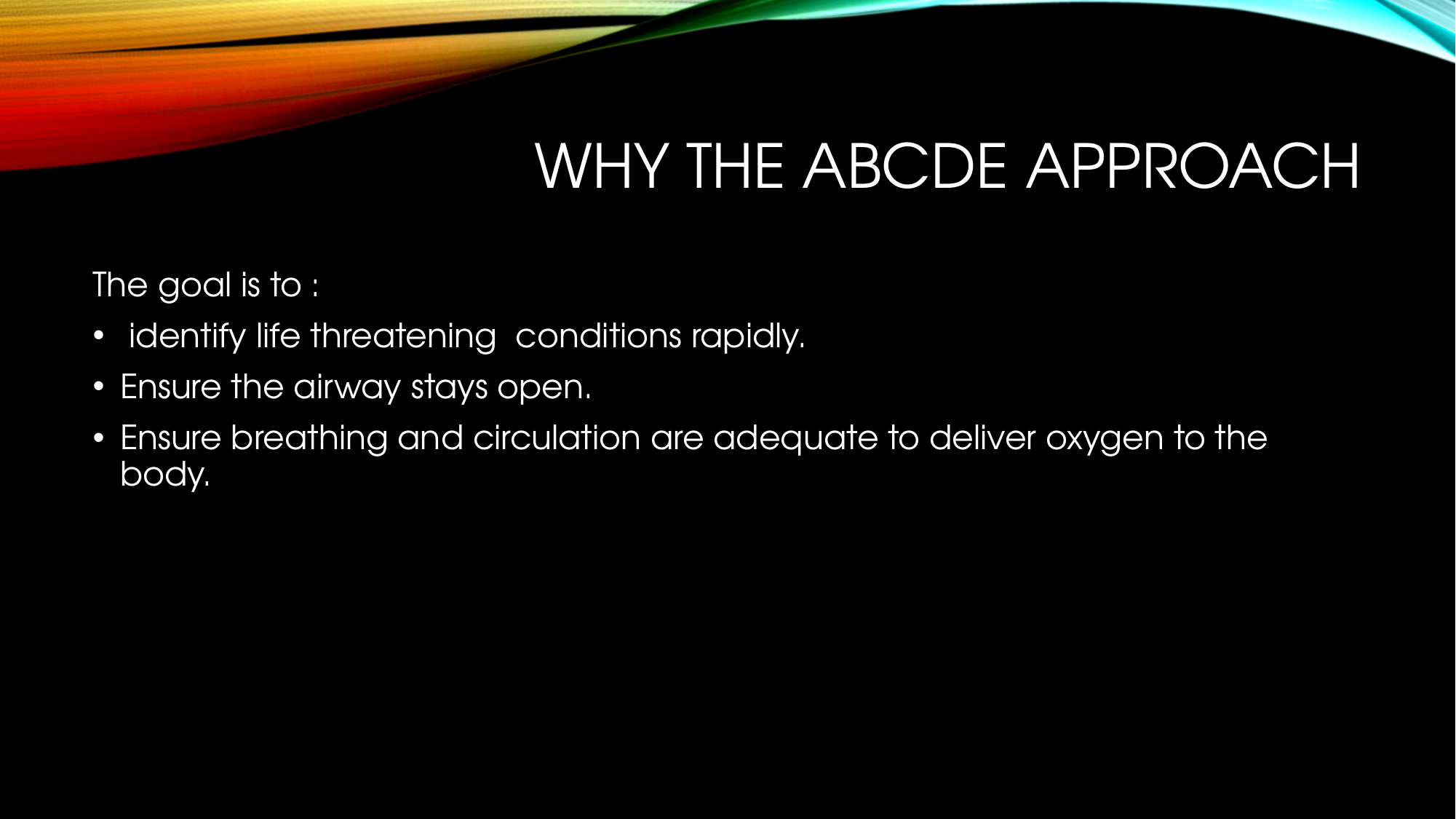

# Why the ABCDE approach
The goal is to :
 identify life threatening  conditions rapidly.
Ensure the airway stays open.
Ensure breathing and circulation are adequate to deliver oxygen to the body.